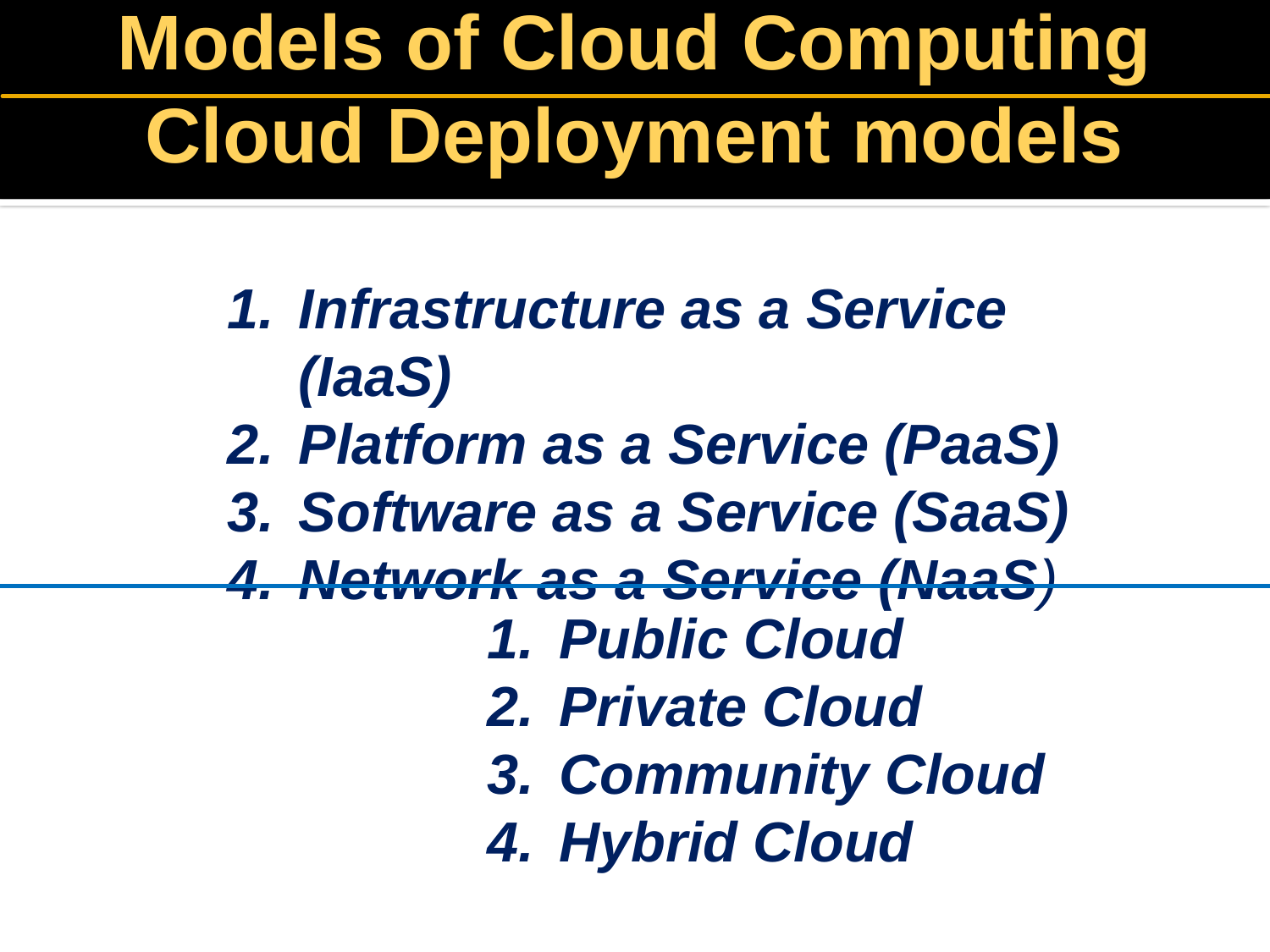

Models of Cloud Computing
Cloud Deployment models
#
Infrastructure as a Service (IaaS)
Platform as a Service (PaaS)
Software as a Service (SaaS)
Network as a Service (NaaS)
Public Cloud
Private Cloud
Community Cloud
Hybrid Cloud